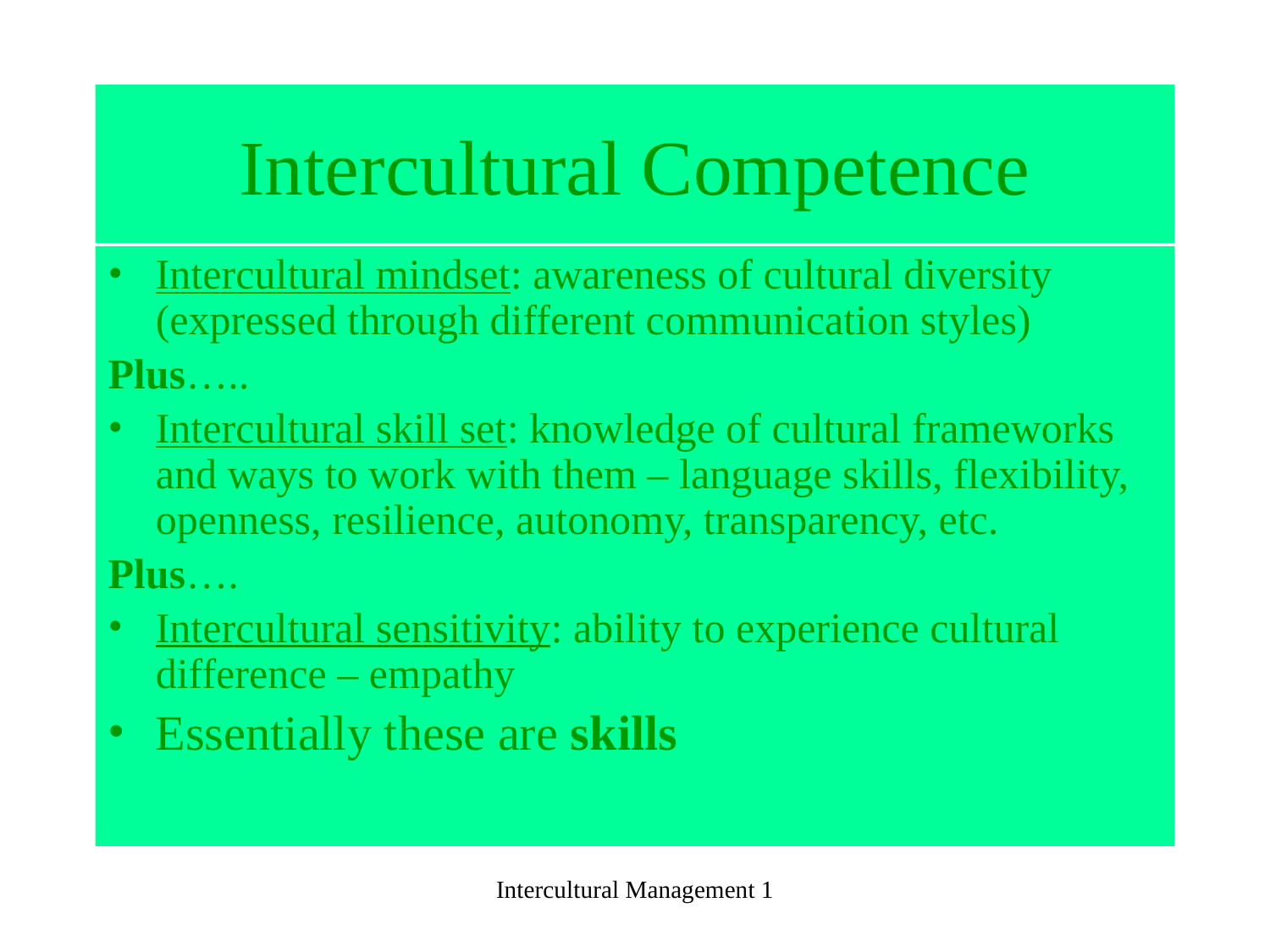

# Intercultural Competence
Intercultural mindset: awareness of cultural diversity (expressed through different communication styles)
Plus…..
Intercultural skill set: knowledge of cultural frameworks and ways to work with them – language skills, flexibility, openness, resilience, autonomy, transparency, etc.
Plus….
Intercultural sensitivity: ability to experience cultural difference – empathy
Essentially these are skills
Intercultural Management 1